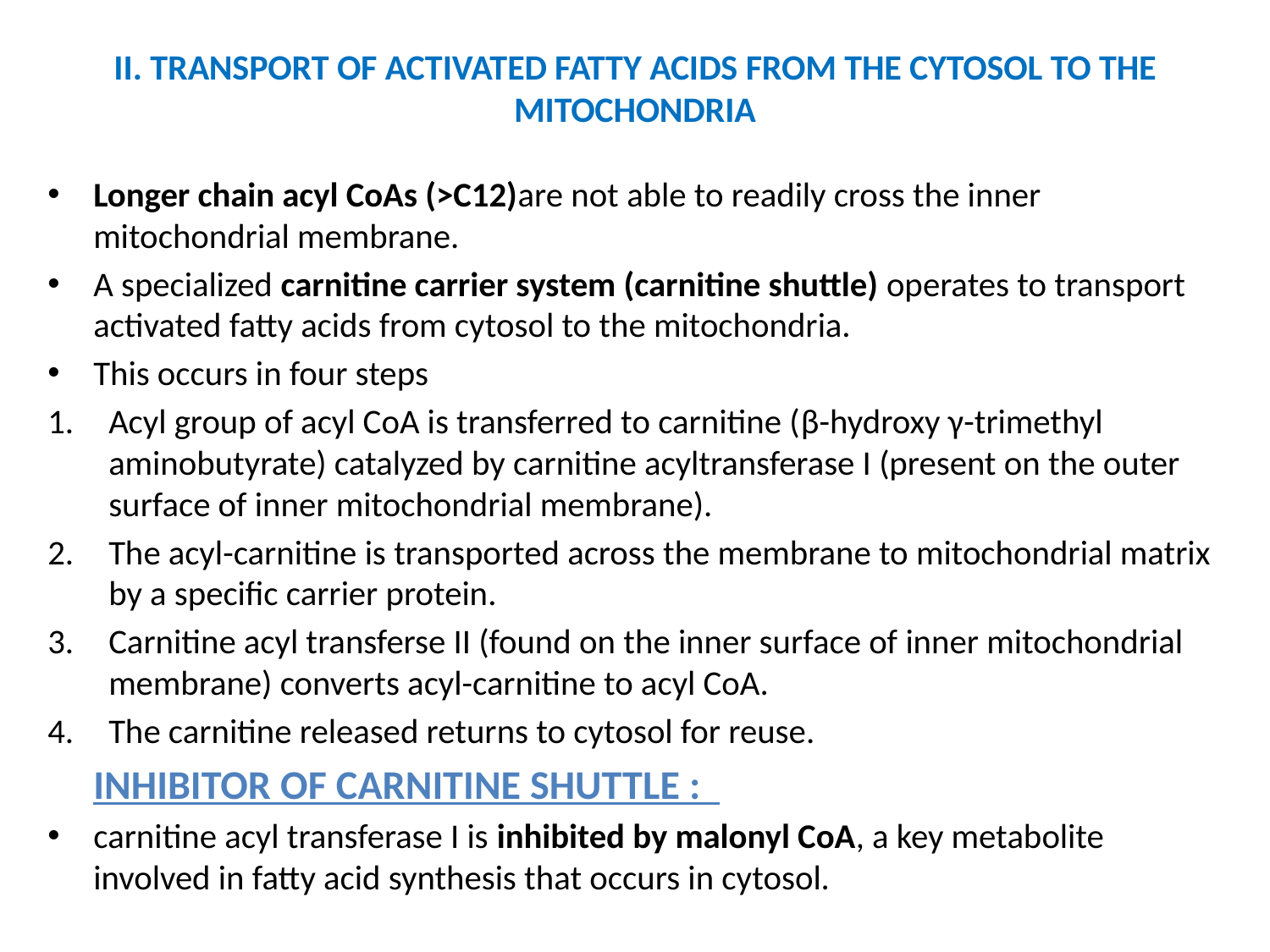

# II. TRANSPORT OF ACTIVATED FATTY ACIDS FROM THE CYTOSOL TO THE MITOCHONDRIA
Longer chain acyl CoAs (>C12)are not able to readily cross the inner mitochondrial membrane.
A specialized carnitine carrier system (carnitine shuttle) operates to transport activated fatty acids from cytosol to the mitochondria.
This occurs in four steps
Acyl group of acyl CoA is transferred to carnitine (β-hydroxy γ-trimethyl aminobutyrate) catalyzed by carnitine acyltransferase I (present on the outer surface of inner mitochondrial membrane).
The acyl-carnitine is transported across the membrane to mitochondrial matrix by a specific carrier protein.
Carnitine acyl transferse II (found on the inner surface of inner mitochondrial membrane) converts acyl-carnitine to acyl CoA.
The carnitine released returns to cytosol for reuse.
	INHIBITOR OF CARNITINE SHUTTLE :
carnitine acyl transferase I is inhibited by malonyl CoA, a key metabolite involved in fatty acid synthesis that occurs in cytosol.